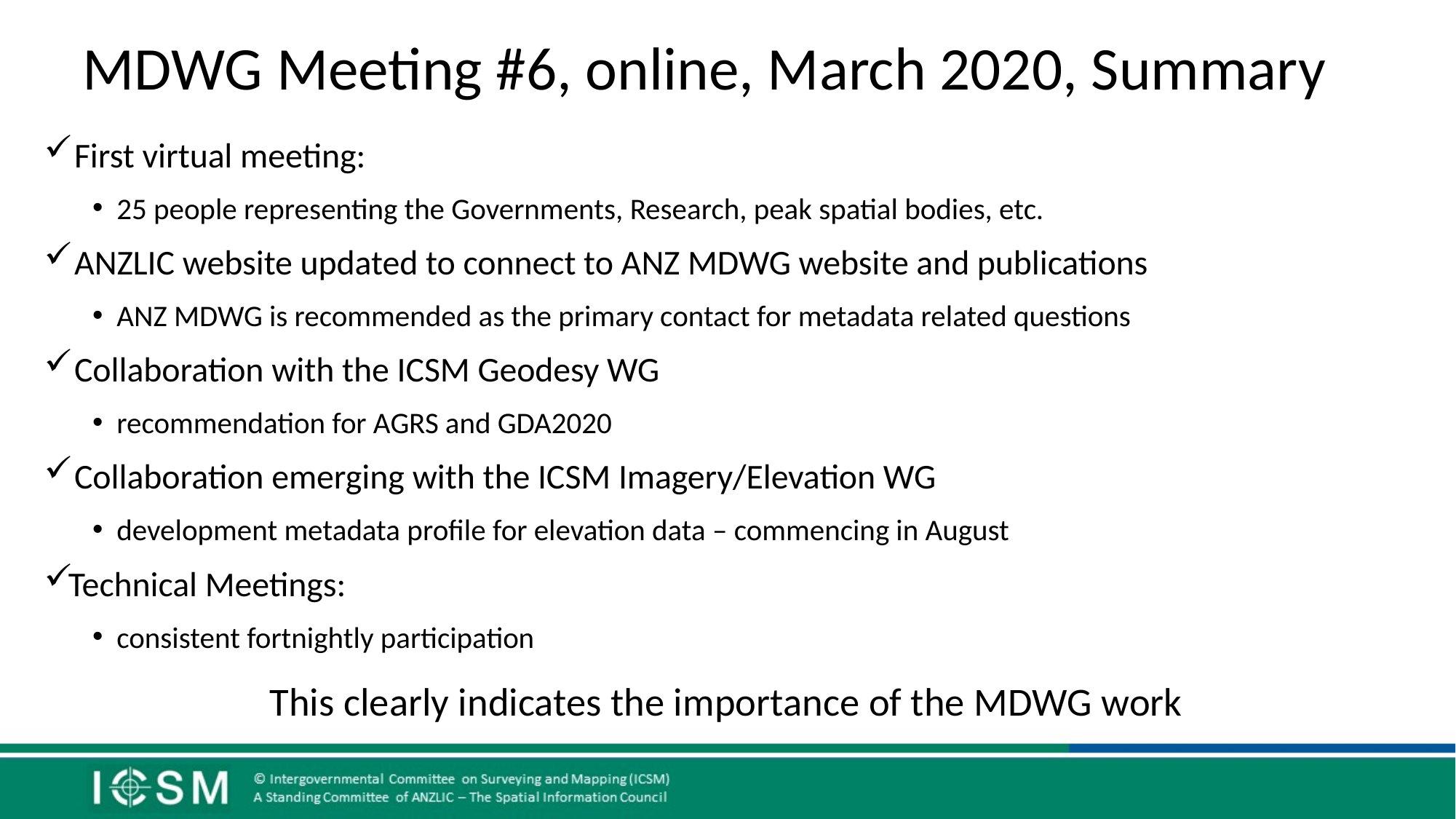

# MDWG Meeting #6, online, March 2020, Summary
First virtual meeting:
25 people representing the Governments, Research, peak spatial bodies, etc.
ANZLIC website updated to connect to ANZ MDWG website and publications
ANZ MDWG is recommended as the primary contact for metadata related questions
Collaboration with the ICSM Geodesy WG
recommendation for AGRS and GDA2020
Collaboration emerging with the ICSM Imagery/Elevation WG
development metadata profile for elevation data – commencing in August
Technical Meetings:
consistent fortnightly participation
This clearly indicates the importance of the MDWG work